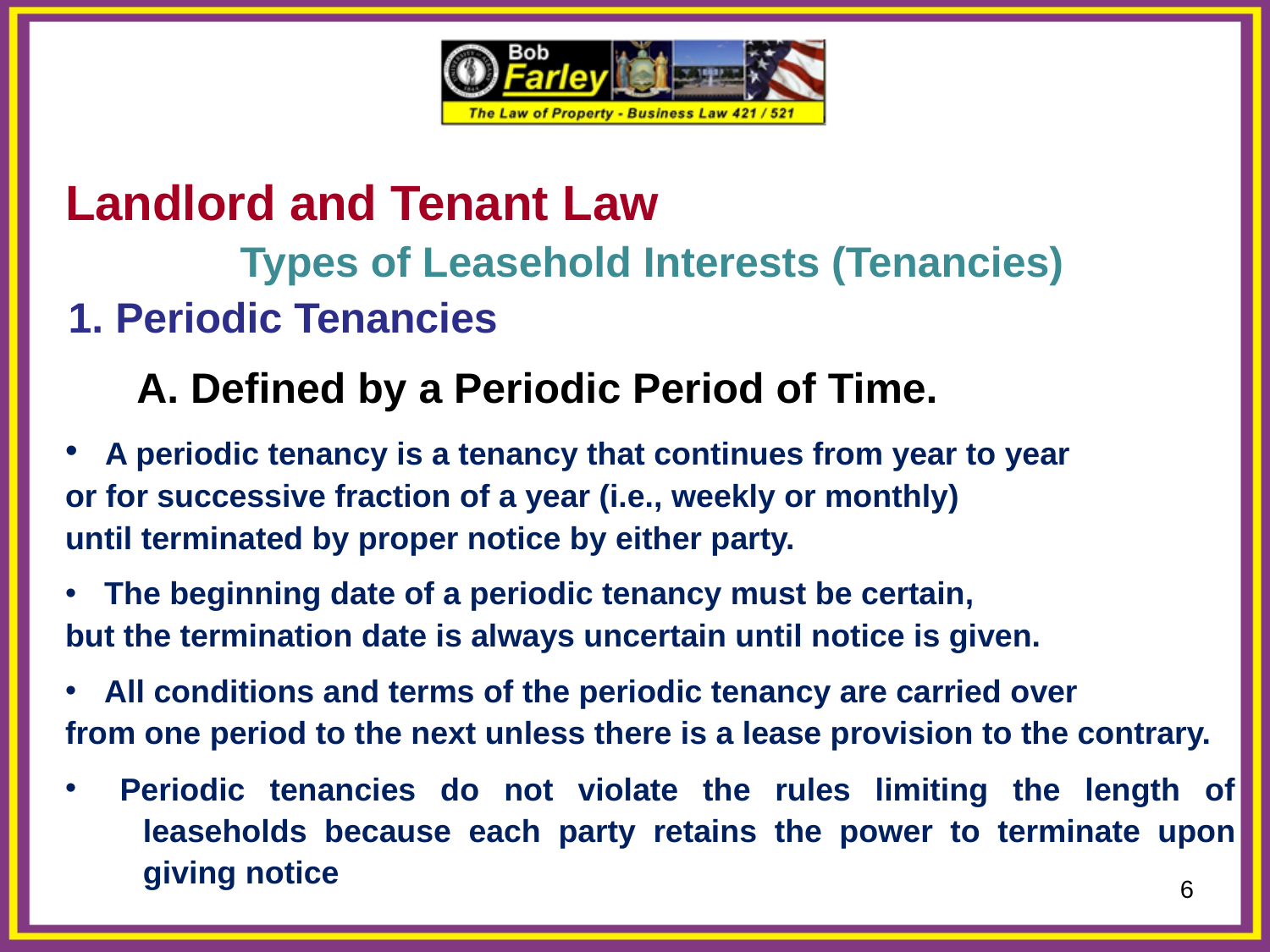

Landlord and Tenant Law
		Types of Leasehold Interests (Tenancies)
 1. Periodic Tenancies

      A. Defined by a Periodic Period of Time.

 A periodic tenancy is a tenancy that continues from year to year
or for successive fraction of a year (i.e., weekly or monthly)
until terminated by proper notice by either party.

 The beginning date of a periodic tenancy must be certain,
but the termination date is always uncertain until notice is given.

 All conditions and terms of the periodic tenancy are carried over
from one period to the next unless there is a lease provision to the contrary.

 Periodic tenancies do not violate the rules limiting the length of leaseholds because each party retains the power to terminate upon giving notice

6